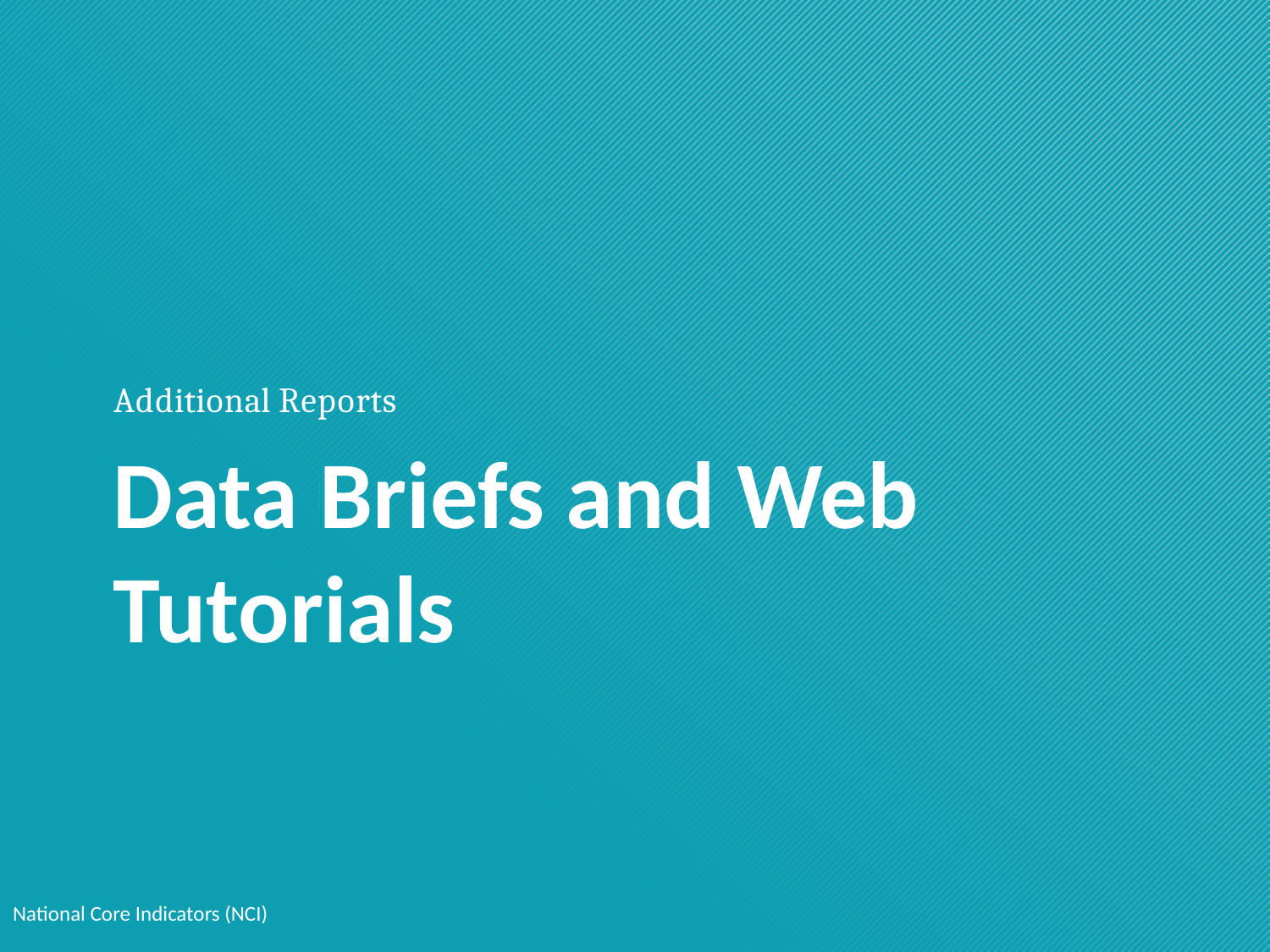

Additional Reports
# Data Briefs and Web Tutorials
National Core Indicators (NCI)